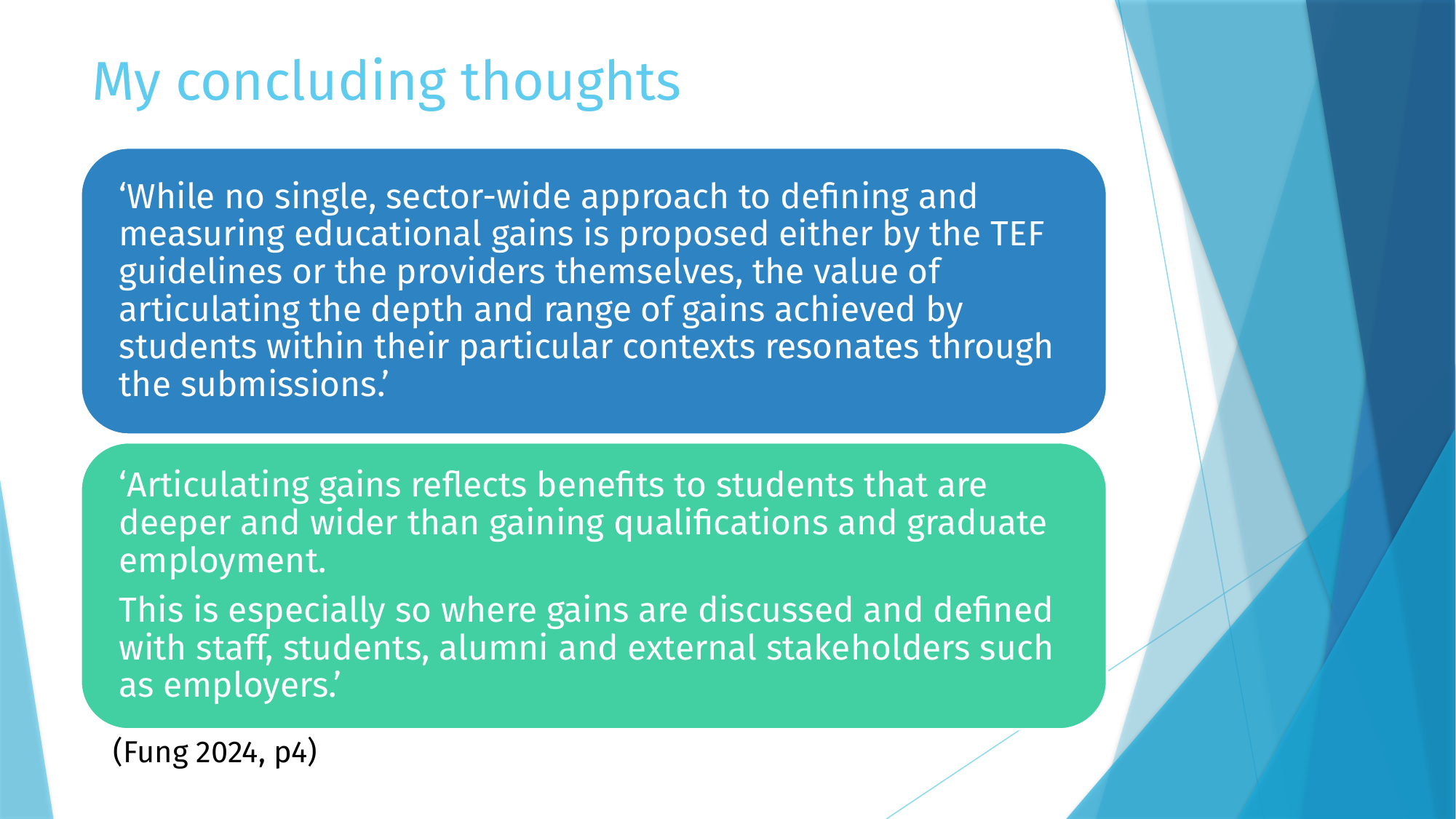

# My concluding thoughts
‘While no single, sector-wide approach to defining and measuring educational gains is proposed either by the TEF guidelines or the providers themselves, the value of articulating the depth and range of gains achieved by students within their particular contexts resonates through the submissions.’
‘Articulating gains reflects benefits to students that are deeper and wider than gaining qualifications and graduate employment.
This is especially so where gains are discussed and defined with staff, students, alumni and external stakeholders such as employers.’
(Fung 2024, p4)